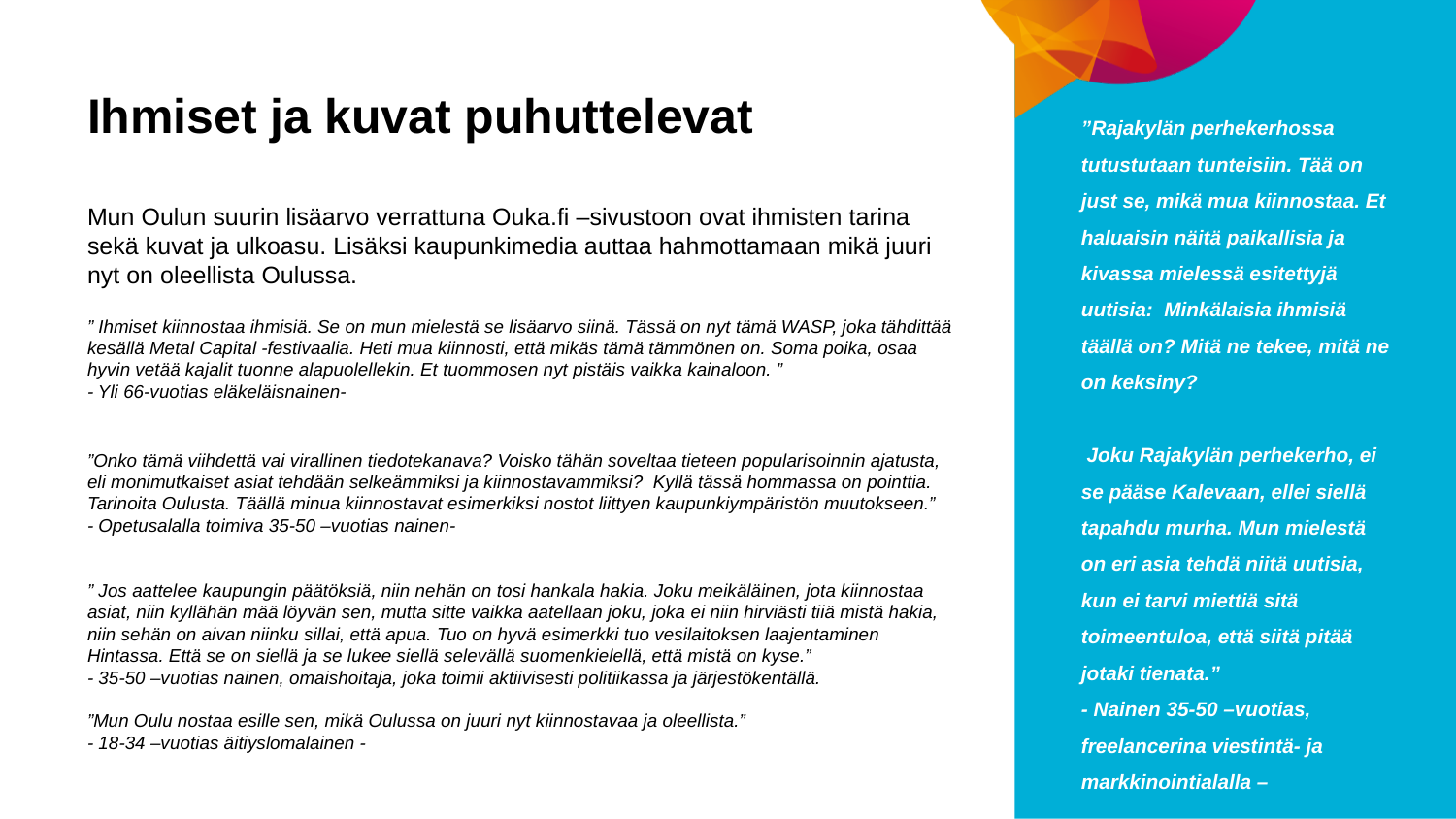

”Rajakylän perhekerhossa tutustutaan tunteisiin. Tää on just se, mikä mua kiinnostaa. Et haluaisin näitä paikallisia ja kivassa mielessä esitettyjä uutisia:  Minkälaisia ihmisiä täällä on? Mitä ne tekee, mitä ne on keksiny?
 Joku Rajakylän perhekerho, ei se pääse Kalevaan, ellei siellä tapahdu murha. Mun mielestä on eri asia tehdä niitä uutisia, kun ei tarvi miettiä sitä toimeentuloa, että siitä pitää jotaki tienata.”
- Nainen 35-50 –vuotias, freelancerina viestintä- ja markkinointialalla –

# Ihmiset ja kuvat puhuttelevat Mun Oulun suurin lisäarvo verrattuna Ouka.fi –sivustoon ovat ihmisten tarina sekä kuvat ja ulkoasu. Lisäksi kaupunkimedia auttaa hahmottamaan mikä juuri nyt on oleellista Oulussa.

” Ihmiset kiinnostaa ihmisiä. Se on mun mielestä se lisäarvo siinä. Tässä on nyt tämä WASP, joka tähdittää kesällä Metal Capital -festivaalia. Heti mua kiinnosti, että mikäs tämä tämmönen on. Soma poika, osaa hyvin vetää kajalit tuonne alapuolellekin. Et tuommosen nyt pistäis vaikka kainaloon. ”
- Yli 66-vuotias eläkeläisnainen-
”Onko tämä viihdettä vai virallinen tiedotekanava? Voisko tähän soveltaa tieteen popularisoinnin ajatusta, eli monimutkaiset asiat tehdään selkeämmiksi ja kiinnostavammiksi?  Kyllä tässä hommassa on pointtia. Tarinoita Oulusta. Täällä minua kiinnostavat esimerkiksi nostot liittyen kaupunkiympäristön muutokseen.”
- Opetusalalla toimiva 35-50 –vuotias nainen-
” Jos aattelee kaupungin päätöksiä, niin nehän on tosi hankala hakia. Joku meikäläinen, jota kiinnostaa asiat, niin kyllähän mää löyvän sen, mutta sitte vaikka aatellaan joku, joka ei niin hirviästi tiiä mistä hakia, niin sehän on aivan niinku sillai, että apua. Tuo on hyvä esimerkki tuo vesilaitoksen laajentaminen Hintassa. Että se on siellä ja se lukee siellä selevällä suomenkielellä, että mistä on kyse.”
- 35-50 –vuotias nainen, omaishoitaja, joka toimii aktiivisesti politiikassa ja järjestökentällä.
”Mun Oulu nostaa esille sen, mikä Oulussa on juuri nyt kiinnostavaa ja oleellista.”
- 18-34 –vuotias äitiyslomalainen -